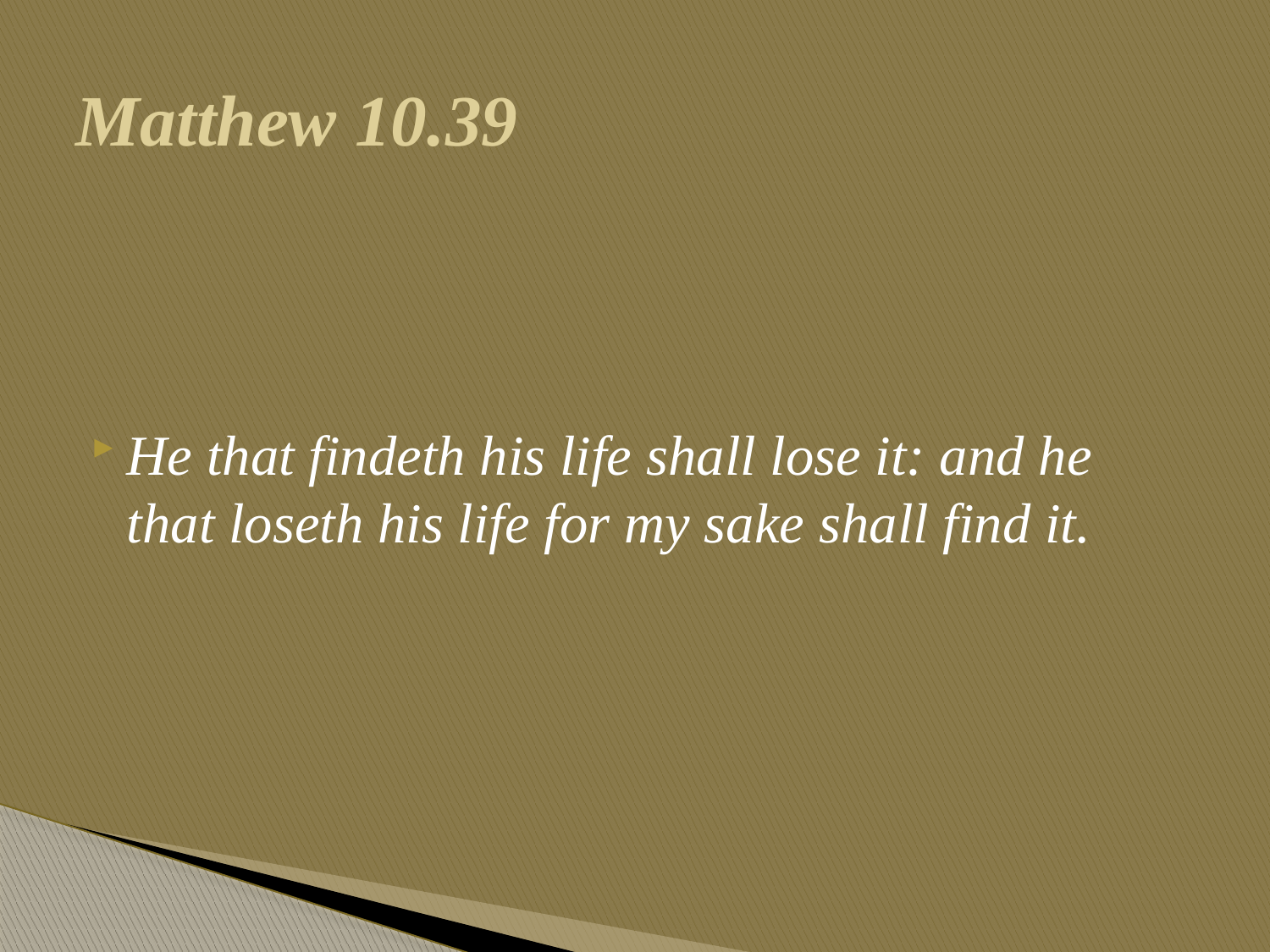

# Matthew 10.39
He that findeth his life shall lose it: and he that loseth his life for my sake shall find it.